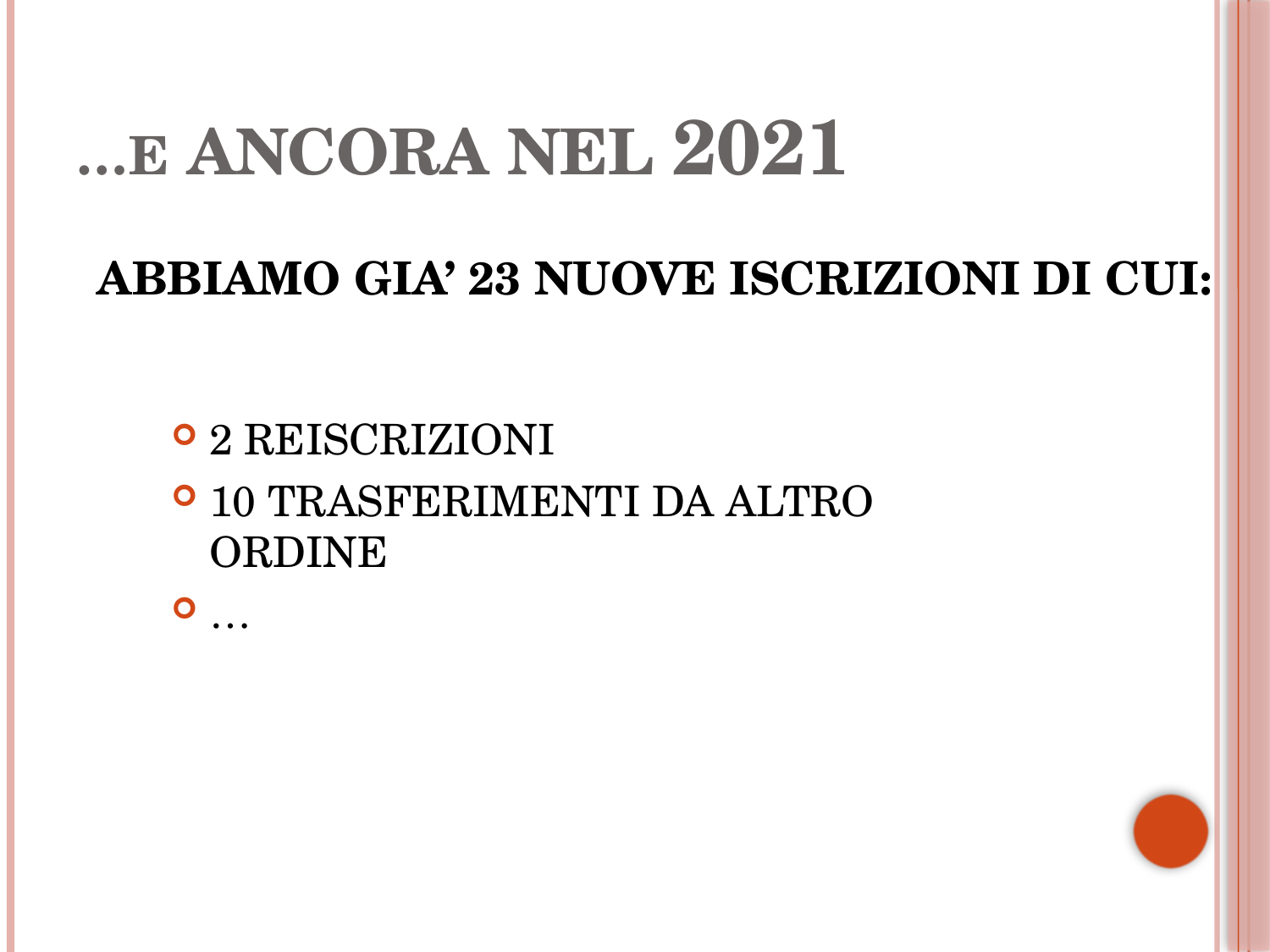

# …E ANCORA NEL 2021
ABBIAMO GIA’ 23 NUOVE ISCRIZIONI DI CUI:

2 REISCRIZIONI
10 TRASFERIMENTI DA ALTRO ORDINE
…